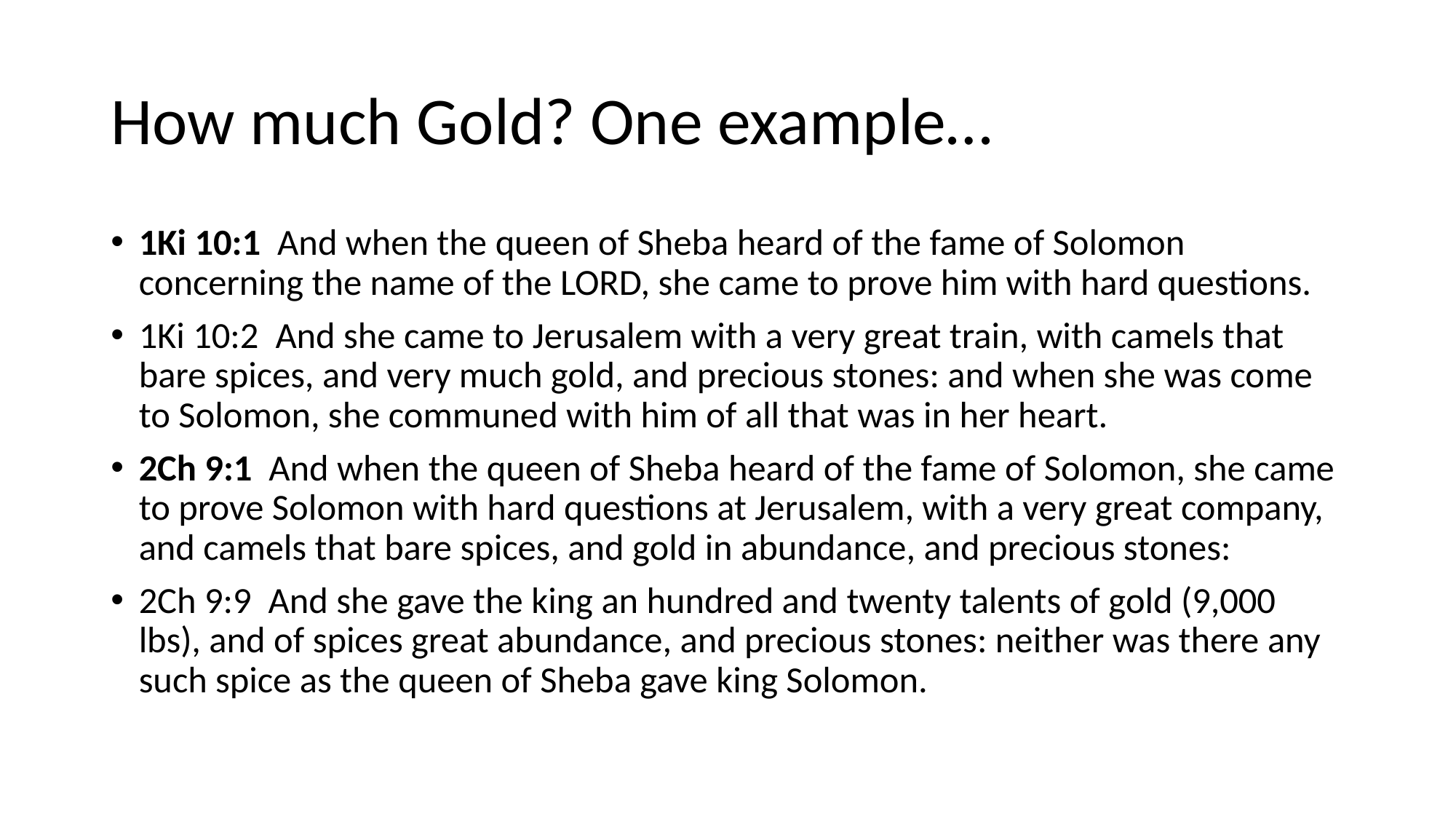

# How much Gold? One example…
1Ki 10:1  And when the queen of Sheba heard of the fame of Solomon concerning the name of the LORD, she came to prove him with hard questions.
1Ki 10:2  And she came to Jerusalem with a very great train, with camels that bare spices, and very much gold, and precious stones: and when she was come to Solomon, she communed with him of all that was in her heart.
2Ch 9:1  And when the queen of Sheba heard of the fame of Solomon, she came to prove Solomon with hard questions at Jerusalem, with a very great company, and camels that bare spices, and gold in abundance, and precious stones:
2Ch 9:9  And she gave the king an hundred and twenty talents of gold (9,000 lbs), and of spices great abundance, and precious stones: neither was there any such spice as the queen of Sheba gave king Solomon.